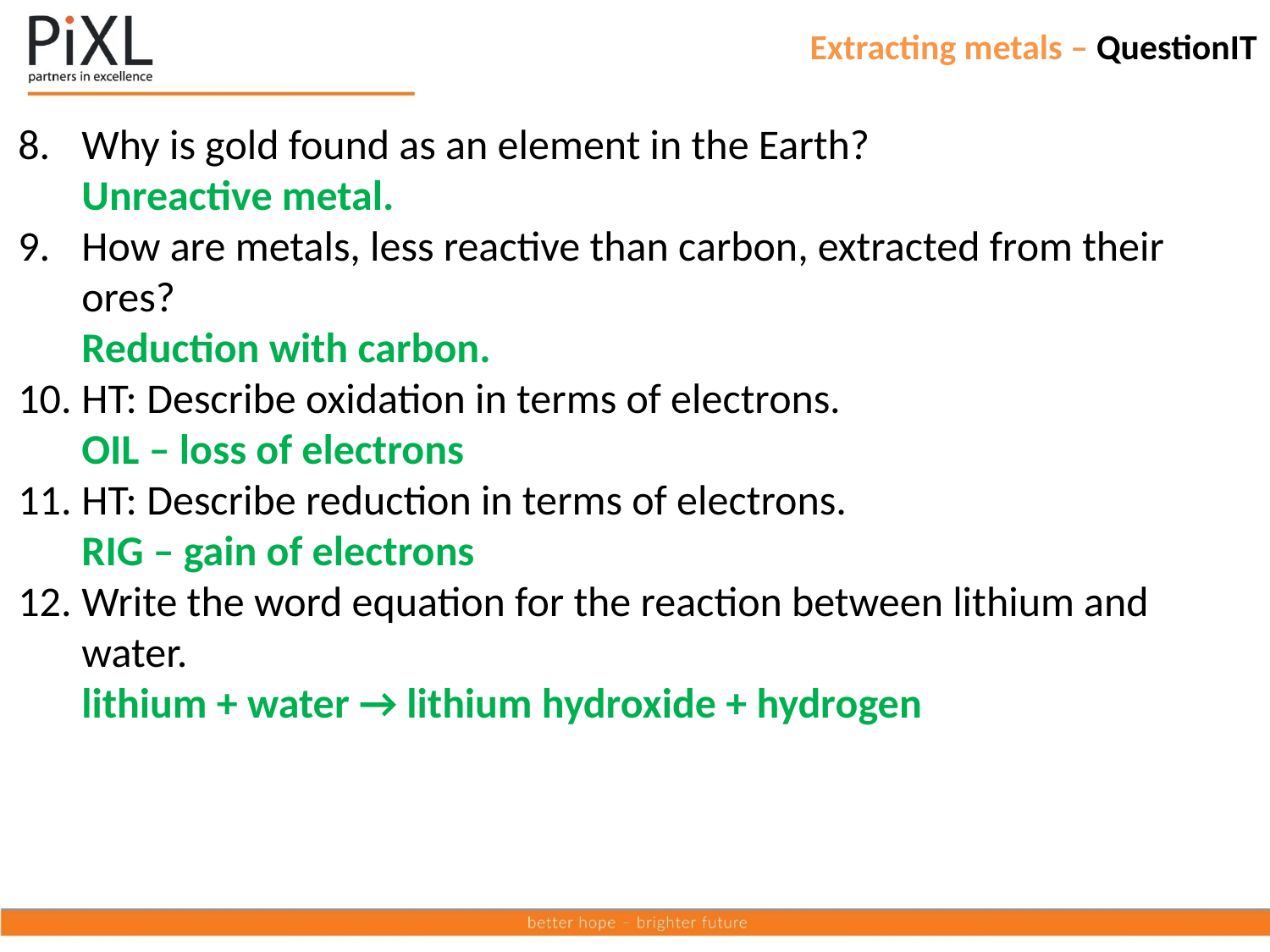

# Extracting metals – QuestionIT
Why is gold found as an element in the Earth?
Unreactive metal.
How are metals, less reactive than carbon, extracted from their ores?
Reduction with carbon.
HT: Describe oxidation in terms of electrons.
OIL – loss of electrons
HT: Describe reduction in terms of electrons.
RIG – gain of electrons
Write the word equation for the reaction between lithium and water.
lithium + water → lithium hydroxide + hydrogen